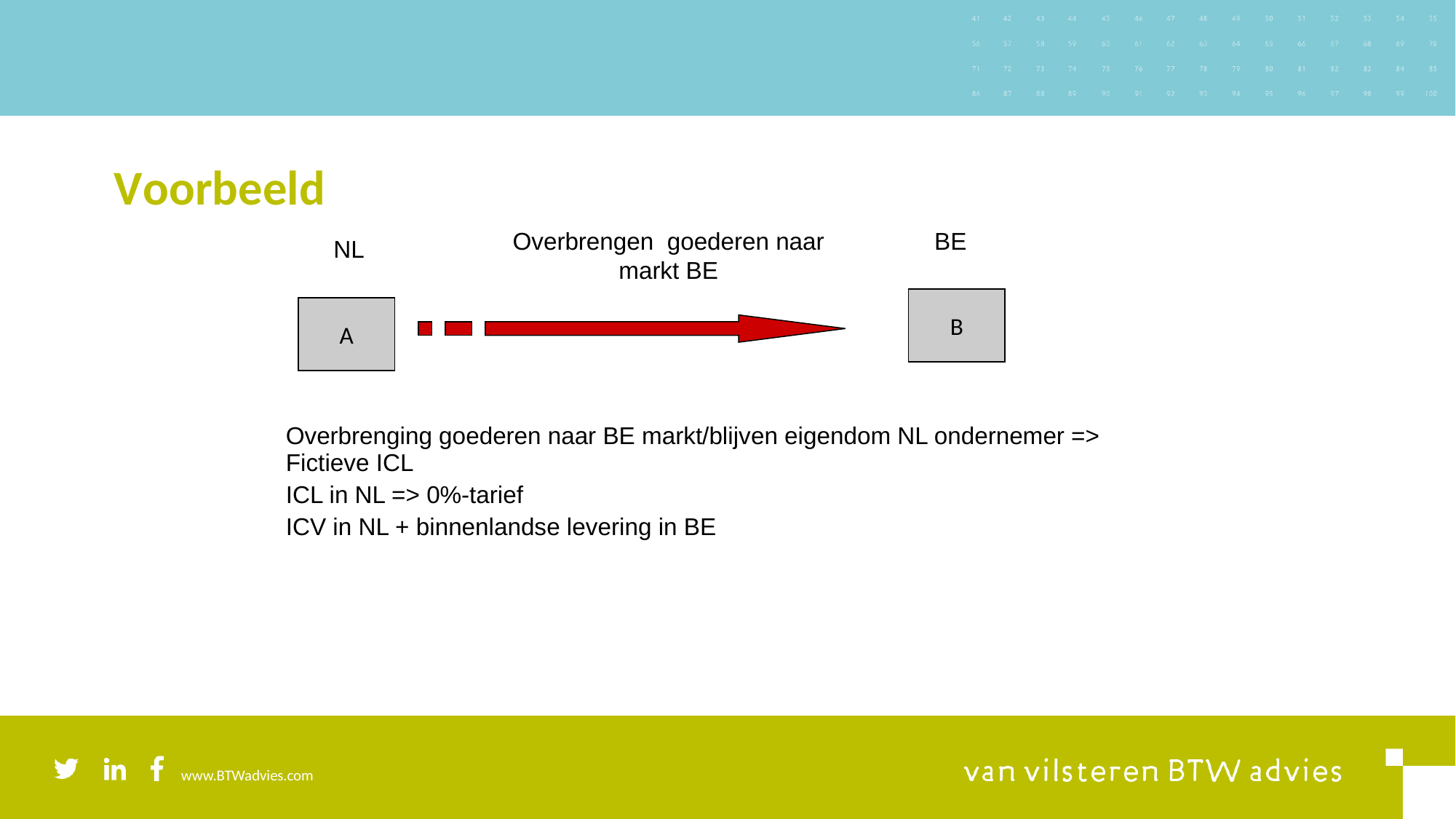

# Voorbeeld
Overbrengen  goederen naar markt BE
BE
NL
B
A

| Overbrenging goederen naar BE markt/blijven eigendom NL ondernemer => Fictieve ICL ICL in NL => 0%-tarief ICV in NL + binnenlandse levering in BE |
| --- |